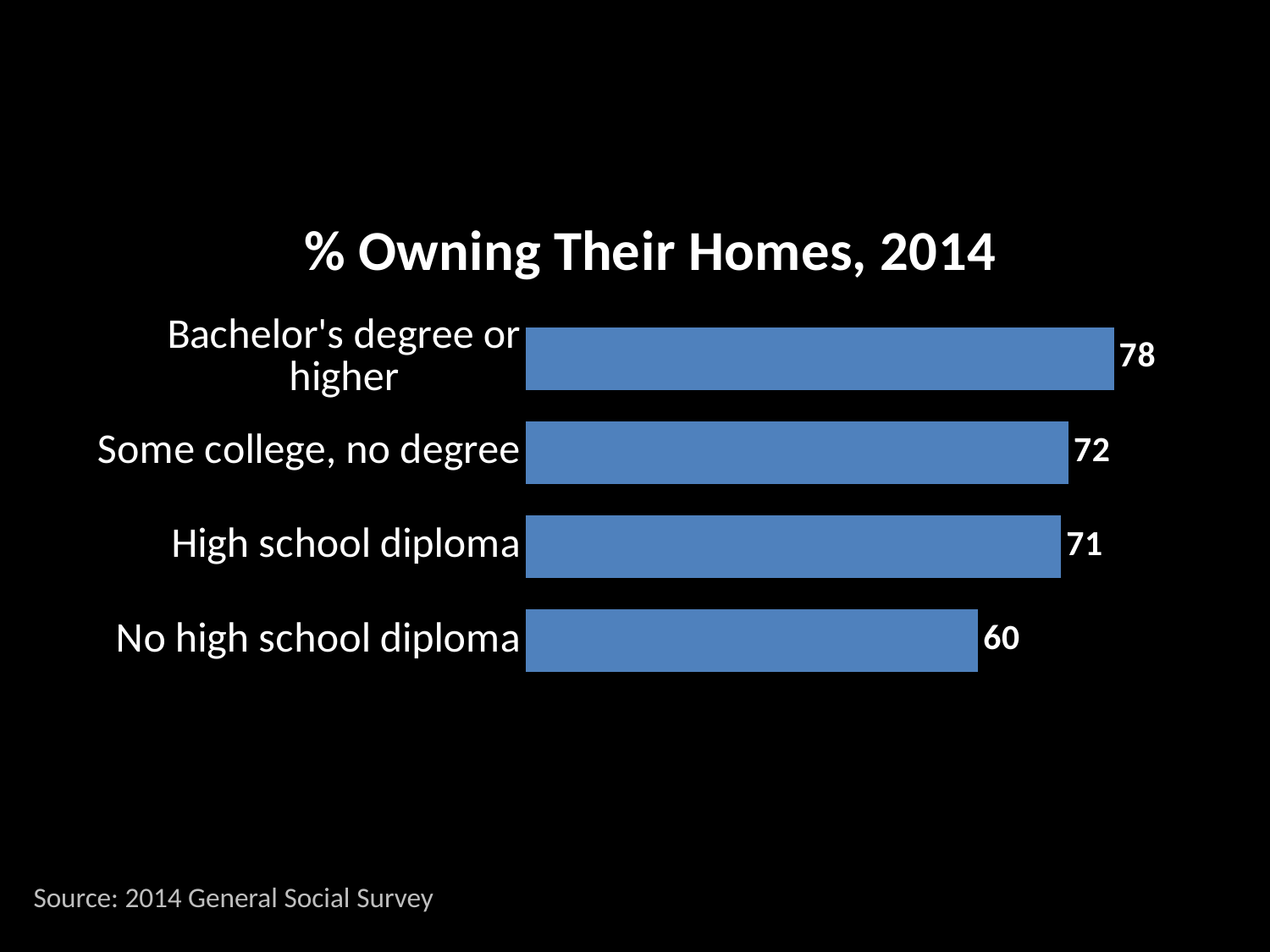

### Chart: % Owning Their Homes, 2014

| Category | Series 1 |
|---|---|
| No high school diploma | 60.0 |
| High school diploma | 71.0 |
| Some college, no degree | 72.0 |
| Bachelor's degree or higher | 78.0 |
Source: 2014 General Social Survey